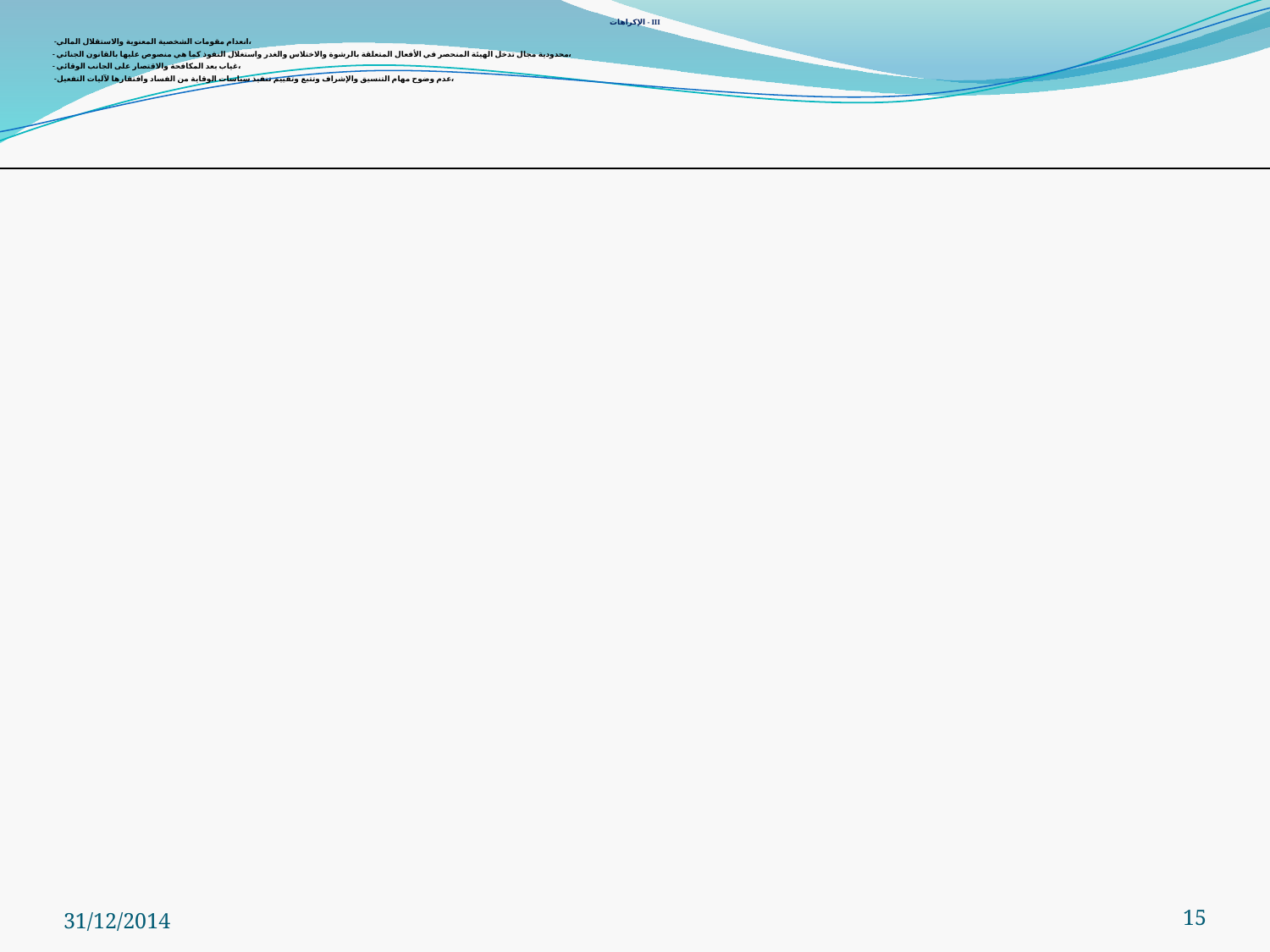

III - الإكراهات

 -انعدام مقومات الشخصية المعنوية والاستقلال المالي،
- محدودية مجال تدخل الهيئة المنحصر في الأفعال المتعلقة بالرشوة والاختلاس والغدر واستغلال النفوذ كما هي منصوص عليها بالقانون الجنائي،
- غياب بعد المكافحة والاقتصار على الجانب الوقائي،
 -عدم وضوح مهام التنسيق والإشراف وتتبع وتقييم تنفيذ سياسات الوقاية من الفساد وافتقارها لآليات التفعيل،

31/12/2014
15